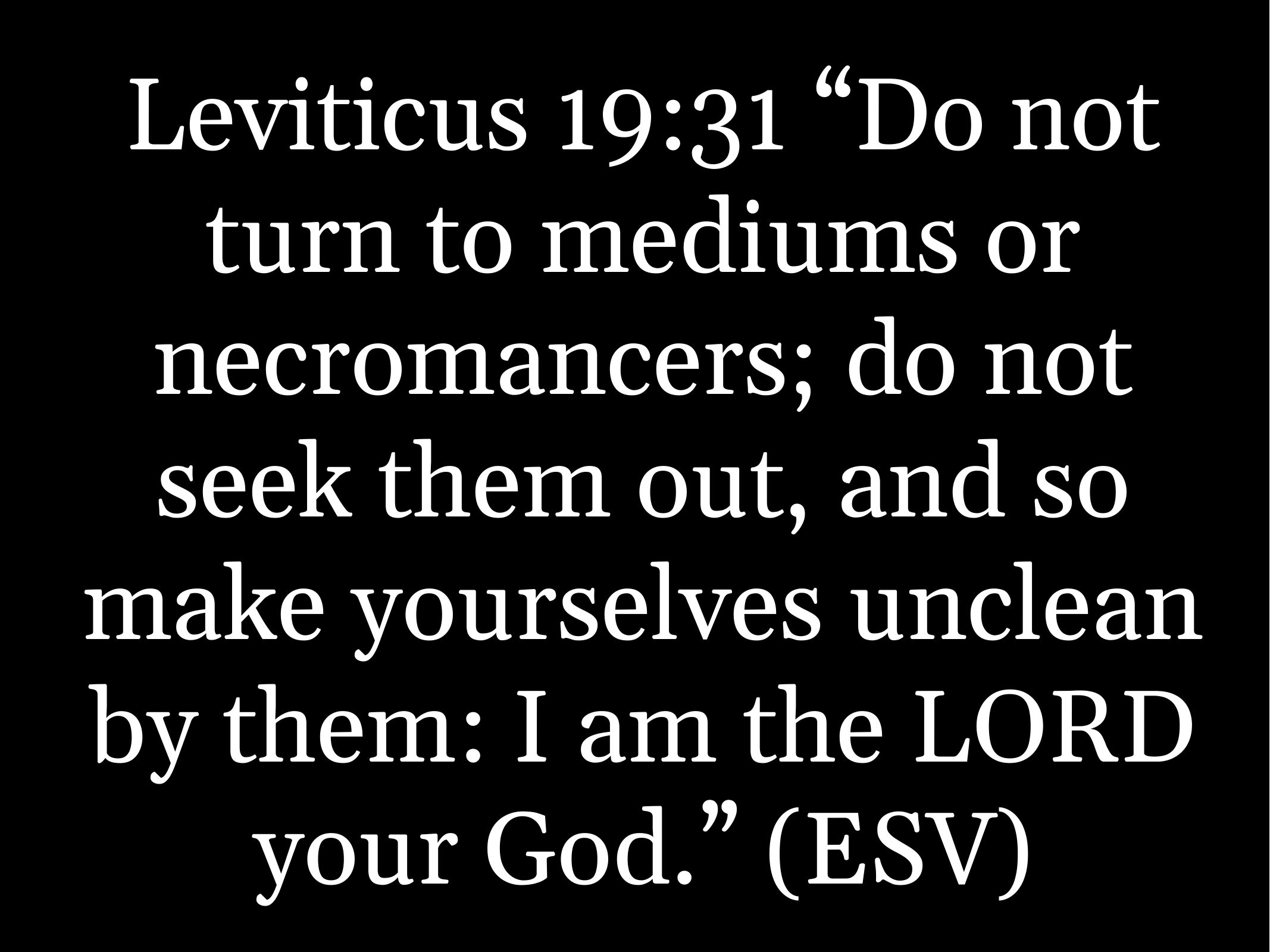

# Leviticus 19:31 “Do not turn to mediums or necromancers; do not seek them out, and so make yourselves unclean by them: I am the LORD your God.” (ESV)